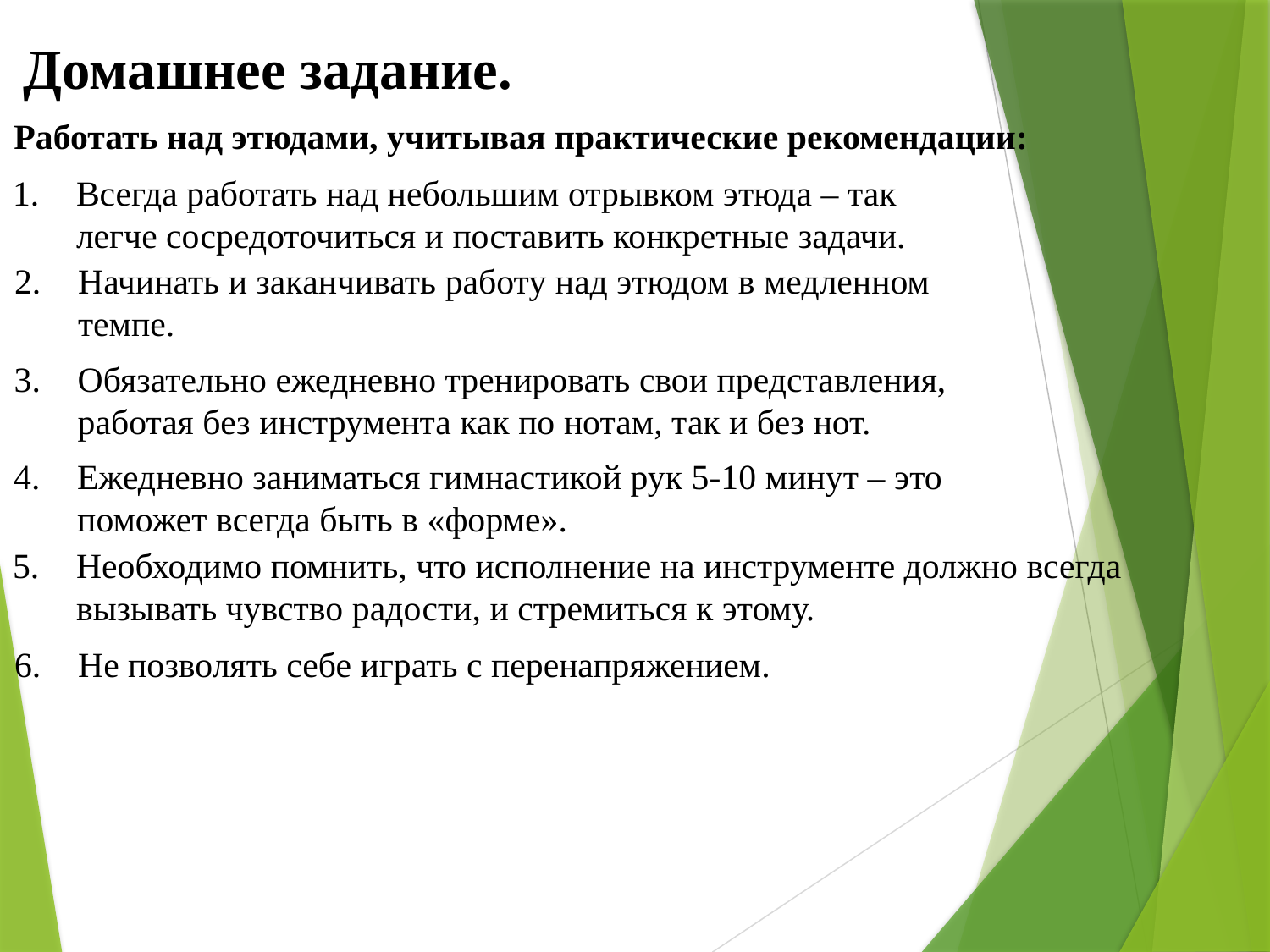

Домашнее задание.
Работать над этюдами, учитывая практические рекомендации:
Всегда работать над небольшим отрывком этюда – так легче сосредоточиться и поставить конкретные задачи.
Начинать и заканчивать работу над этюдом в медленном темпе.
Обязательно ежедневно тренировать свои представления, работая без инструмента как по нотам, так и без нот.
Ежедневно заниматься гимнастикой рук 5-10 минут – это поможет всегда быть в «форме».
Необходимо помнить, что исполнение на инструменте должно всегда вызывать чувство радости, и стремиться к этому.
Не позволять себе играть с перенапряжением.